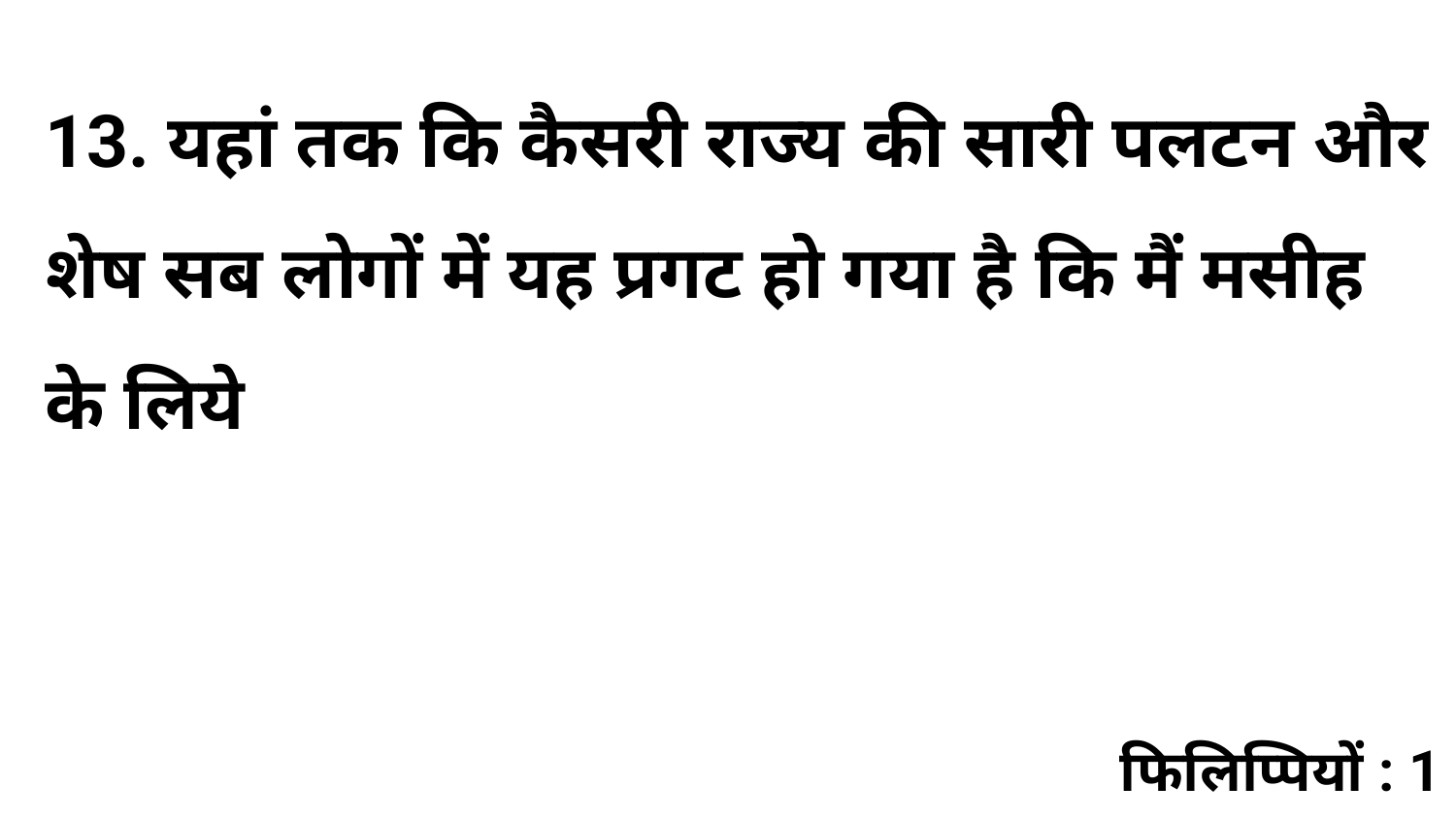

13. यहां तक कि कैसरी राज्य की सारी पलटन और शेष सब लोगों में यह प्रगट हो गया है कि मैं मसीह के लिये
फिलिप्पियों : 1